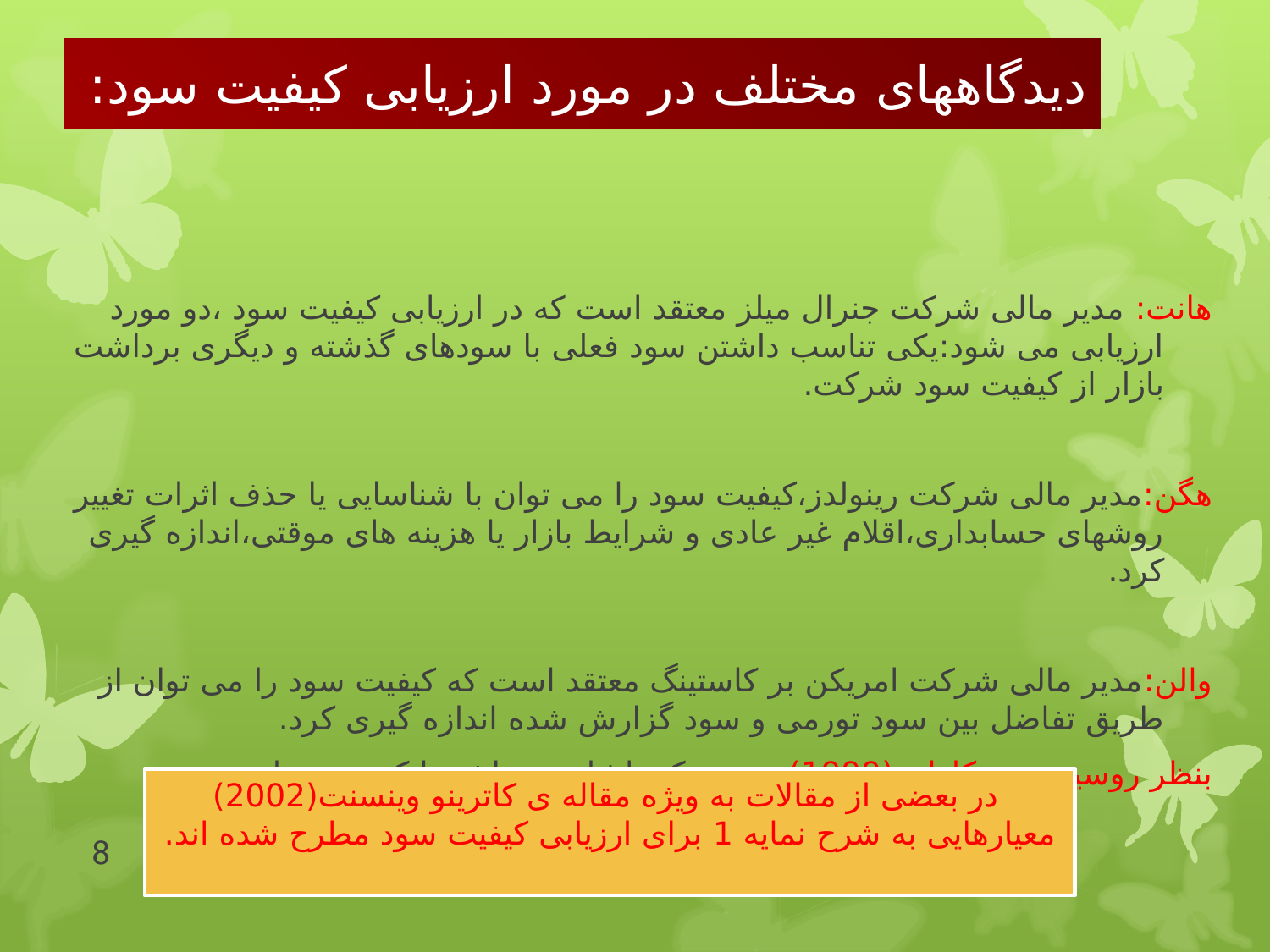

# دیدگاههای مختلف در مورد ارزیابی کیفیت سود:

هانت: مدیر مالی شرکت جنرال میلز معتقد است که در ارزیابی کیفیت سود ،دو مورد ارزیابی می شود:یکی تناسب داشتن سود فعلی با سودهای گذشته و دیگری برداشت بازار از کیفیت سود شرکت.

هگن:مدیر مالی شرکت رینولدز،کیفیت سود را می توان با شناسایی یا حذف اثرات تغییر روشهای حسابداری،اقلام غیر عادی و شرایط بازار یا هزینه های موقتی،اندازه گیری کرد.

والن:مدیر مالی شرکت امریکن بر کاستینگ معتقد است که کیفیت سود را می توان از طریق تفاضل بین سود تورمی و سود گزارش شده اندازه گیری کرد.
بنظر روسین و همکاران (1999)،سودی که با ثبات تر باشد با کیفیت تر است.

 در بعضی از مقالات به ویژه مقاله ی کاترینو وینسنت(2002) معیارهایی به شرح نمایه 1 برای ارزیابی کیفیت سود مطرح شده اند.

8